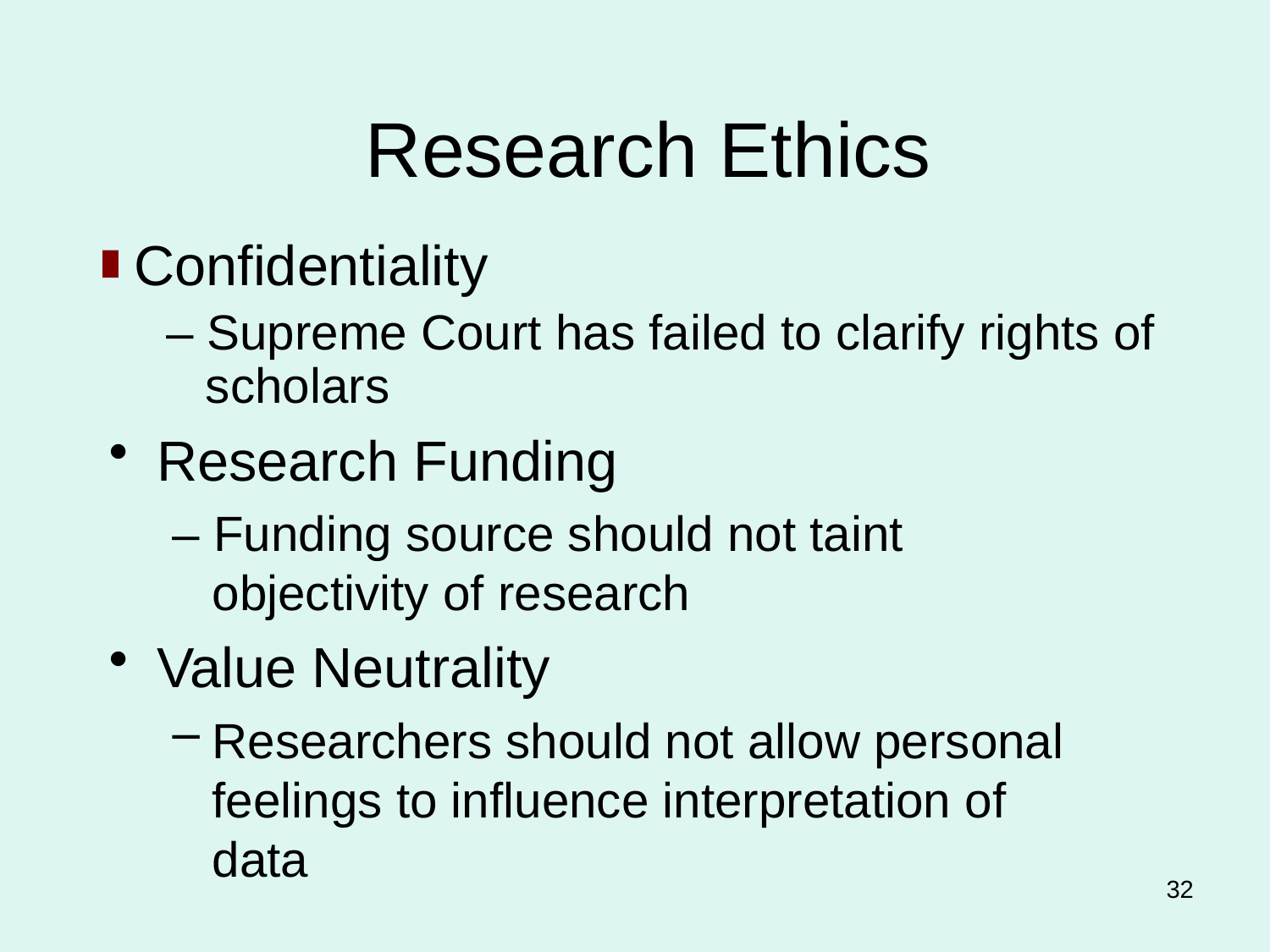

# Research Ethics
Confidentiality
– Supreme Court has failed to clarify rights of scholars

Research Funding
– Funding source should not taint objectivity of research
Value Neutrality
Researchers should not allow personal feelings to influence interpretation of data

32